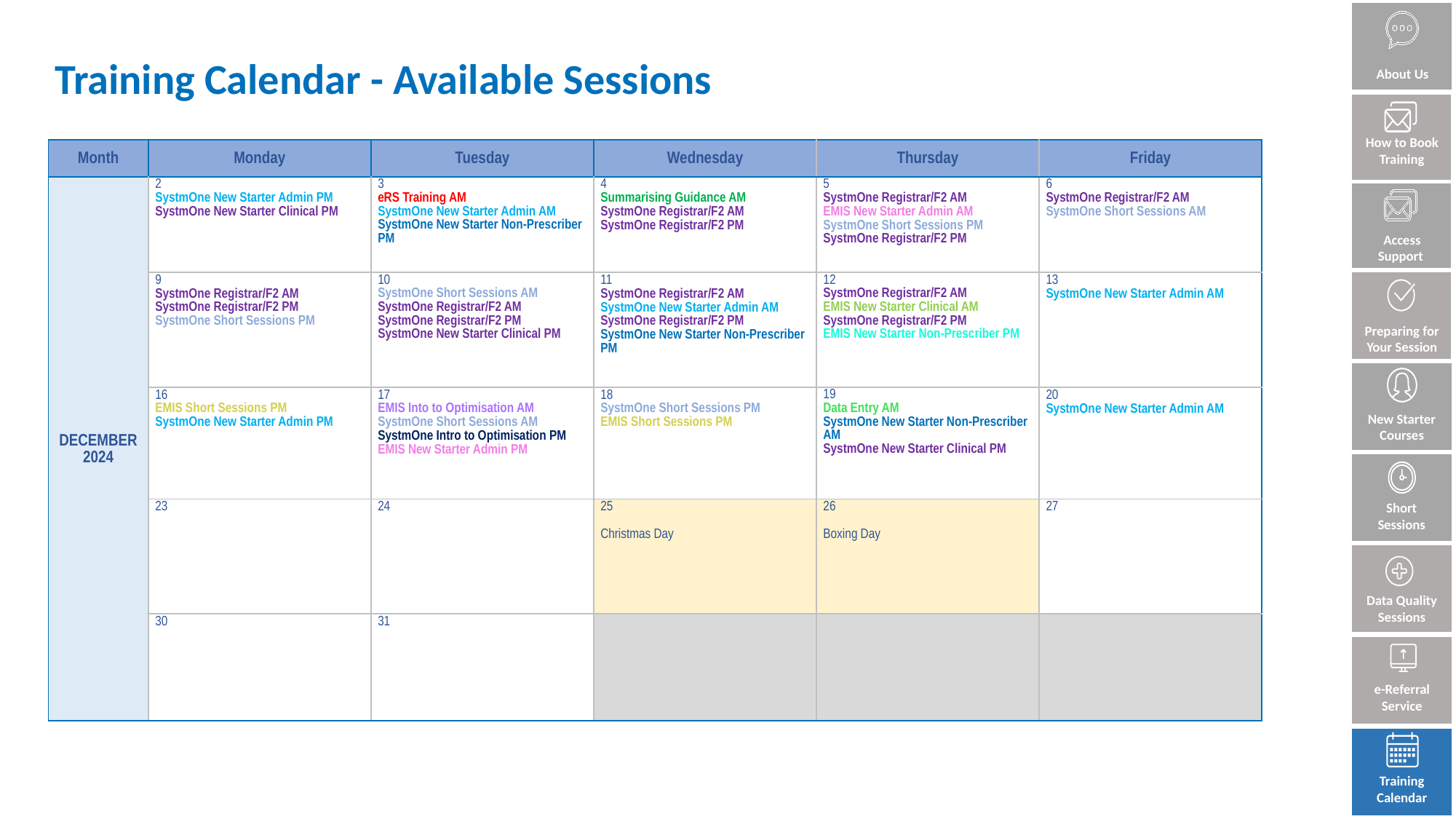

Bibliography
# Training Calendar - Available Sessions

About Us

How to Book Training
| Month | Monday | Tuesday | Wednesday | Thursday | Friday |
| --- | --- | --- | --- | --- | --- |
| DECEMBER 2024 | 2 SystmOne New Starter Admin PM SystmOne New Starter Clinical PM | 3 eRS Training AM SystmOne New Starter Admin AM SystmOne New Starter Non-Prescriber PM | 4 Summarising Guidance AM SystmOne Registrar/F2 AM SystmOne Registrar/F2 PM | 5 SystmOne Registrar/F2 AM EMIS New Starter Admin AM SystmOne Short Sessions PM SystmOne Registrar/F2 PM | 6 SystmOne Registrar/F2 AM SystmOne Short Sessions AM |
|  | 9 SystmOne Registrar/F2 AM SystmOne Registrar/F2 PM SystmOne Short Sessions PM | 10 SystmOne Short Sessions AM SystmOne Registrar/F2 AM SystmOne Registrar/F2 PM SystmOne New Starter Clinical PM | 11 SystmOne Registrar/F2 AM SystmOne New Starter Admin AM SystmOne Registrar/F2 PM SystmOne New Starter Non-Prescriber PM | 12 SystmOne Registrar/F2 AM EMIS New Starter Clinical AM SystmOne Registrar/F2 PM EMIS New Starter Non-Prescriber PM | 13 SystmOne New Starter Admin AM |
|  | 16 EMIS Short Sessions PM SystmOne New Starter Admin PM | 17 EMIS Into to Optimisation AM SystmOne Short Sessions AM SystmOne Intro to Optimisation PM EMIS New Starter Admin PM | 18 SystmOne Short Sessions PM EMIS Short Sessions PM | 19 Data Entry AM SystmOne New Starter Non-Prescriber AM SystmOne New Starter Clinical PM | 20 SystmOne New Starter Admin AM |
|  | 23 | 24 | 25 Christmas Day | 26 Boxing Day | 27 |
|  | 30 | 31 |  |  |  |

Access Support

Preparing for Your Session

New Starter Courses

Short Sessions

Data Quality Sessions

e-Referral Service

Training Calendar

Training Calendar